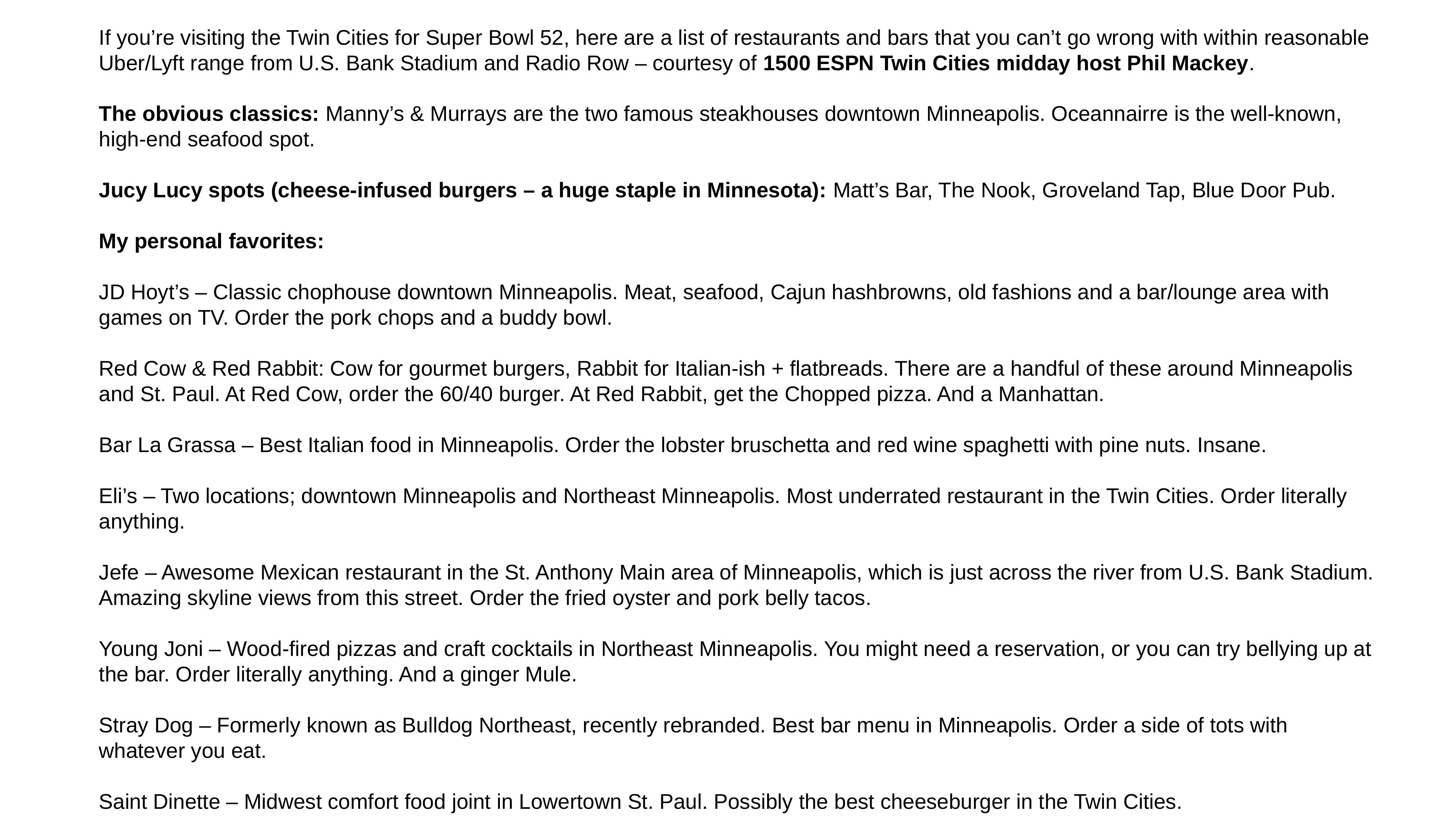

If you’re visiting the Twin Cities for Super Bowl 52, here are a list of restaurants and bars that you can’t go wrong with within reasonable Uber/Lyft range from U.S. Bank Stadium and Radio Row – courtesy of 1500 ESPN Twin Cities midday host Phil Mackey.

The obvious classics: Manny’s & Murrays are the two famous steakhouses downtown Minneapolis. Oceannairre is the well-known, high-end seafood spot.

Jucy Lucy spots (cheese-infused burgers – a huge staple in Minnesota): Matt’s Bar, The Nook, Groveland Tap, Blue Door Pub.

My personal favorites:

JD Hoyt’s – Classic chophouse downtown Minneapolis. Meat, seafood, Cajun hashbrowns, old fashions and a bar/lounge area with games on TV. Order the pork chops and a buddy bowl.

Red Cow & Red Rabbit: Cow for gourmet burgers, Rabbit for Italian-ish + flatbreads. There are a handful of these around Minneapolis and St. Paul. At Red Cow, order the 60/40 burger. At Red Rabbit, get the Chopped pizza. And a Manhattan.

Bar La Grassa – Best Italian food in Minneapolis. Order the lobster bruschetta and red wine spaghetti with pine nuts. Insane.

Eli’s – Two locations; downtown Minneapolis and Northeast Minneapolis. Most underrated restaurant in the Twin Cities. Order literally anything.

Jefe – Awesome Mexican restaurant in the St. Anthony Main area of Minneapolis, which is just across the river from U.S. Bank Stadium. Amazing skyline views from this street. Order the fried oyster and pork belly tacos.

Young Joni – Wood-fired pizzas and craft cocktails in Northeast Minneapolis. You might need a reservation, or you can try bellying up at the bar. Order literally anything. And a ginger Mule.

Stray Dog – Formerly known as Bulldog Northeast, recently rebranded. Best bar menu in Minneapolis. Order a side of tots with whatever you eat.

Saint Dinette – Midwest comfort food joint in Lowertown St. Paul. Possibly the best cheeseburger in the Twin Cities.